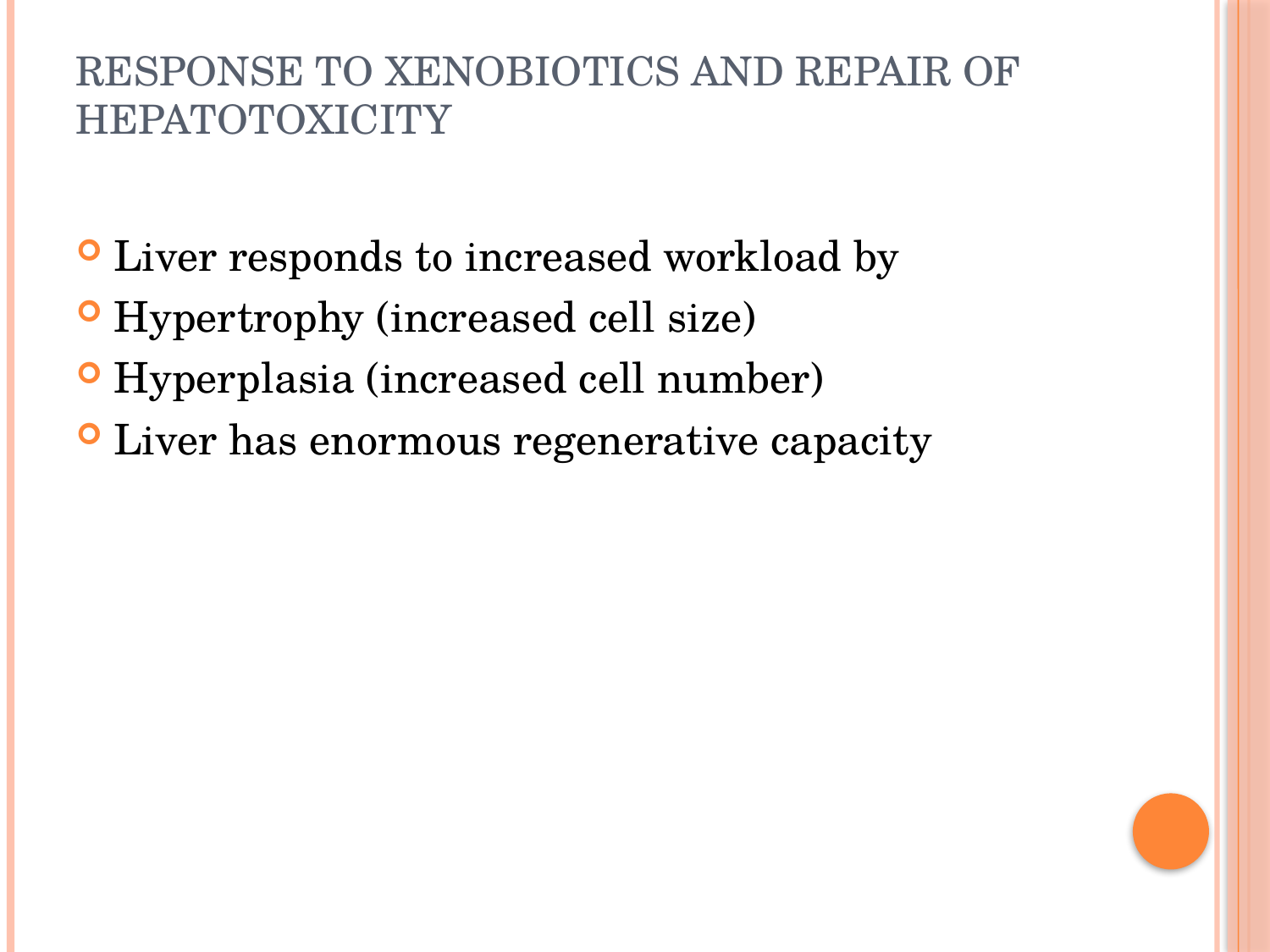

# Response to Xenobiotics and Repair of Hepatotoxicity
Liver responds to increased workload by
Hypertrophy (increased cell size)
Hyperplasia (increased cell number)
Liver has enormous regenerative capacity